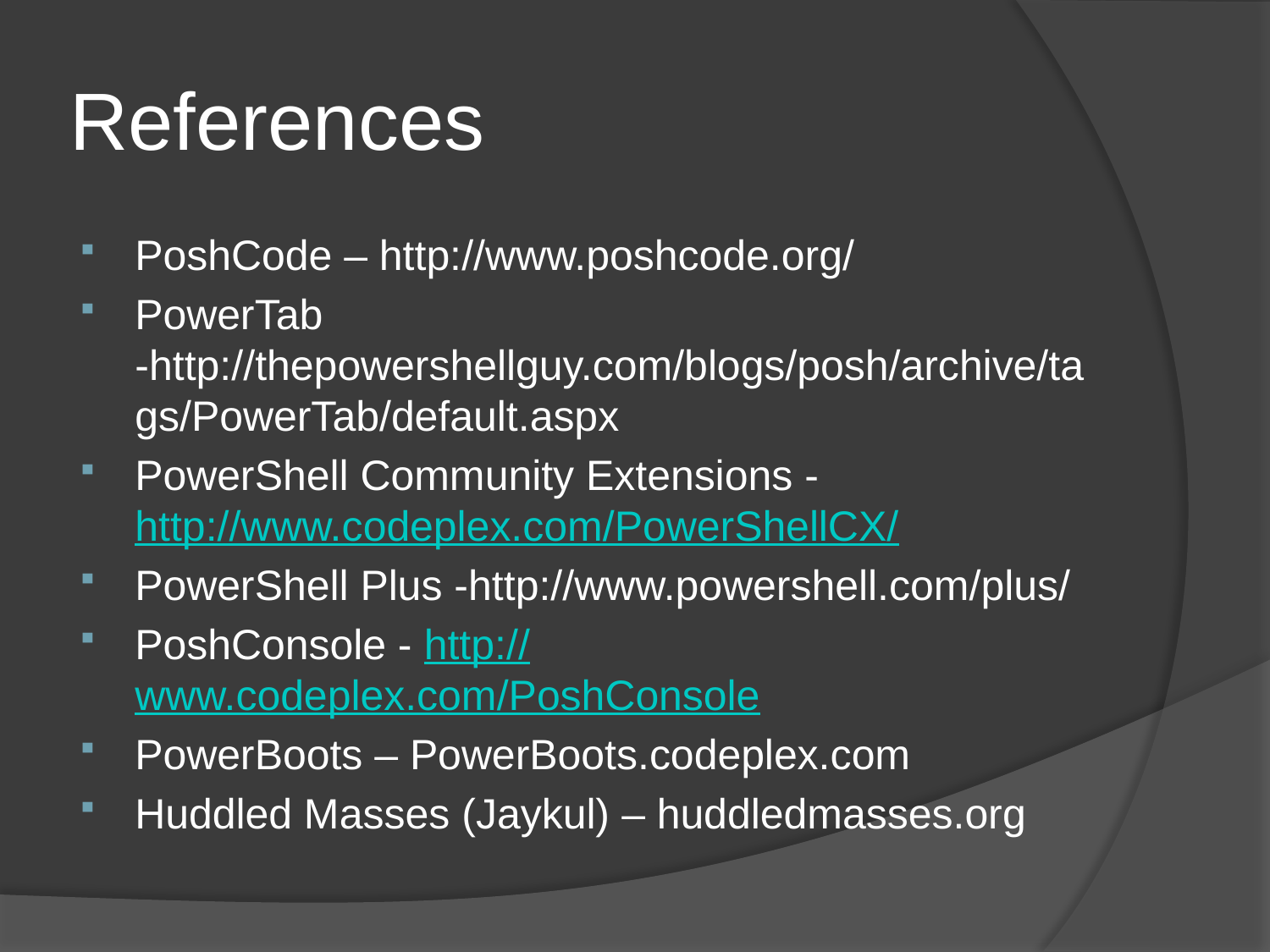

# References
PoshCode – http://www.poshcode.org/
PowerTab -http://thepowershellguy.com/blogs/posh/archive/tags/PowerTab/default.aspx
PowerShell Community Extensions - http://www.codeplex.com/PowerShellCX/
PowerShell Plus -http://www.powershell.com/plus/
PoshConsole - http://www.codeplex.com/PoshConsole
PowerBoots – PowerBoots.codeplex.com
Huddled Masses (Jaykul) – huddledmasses.org